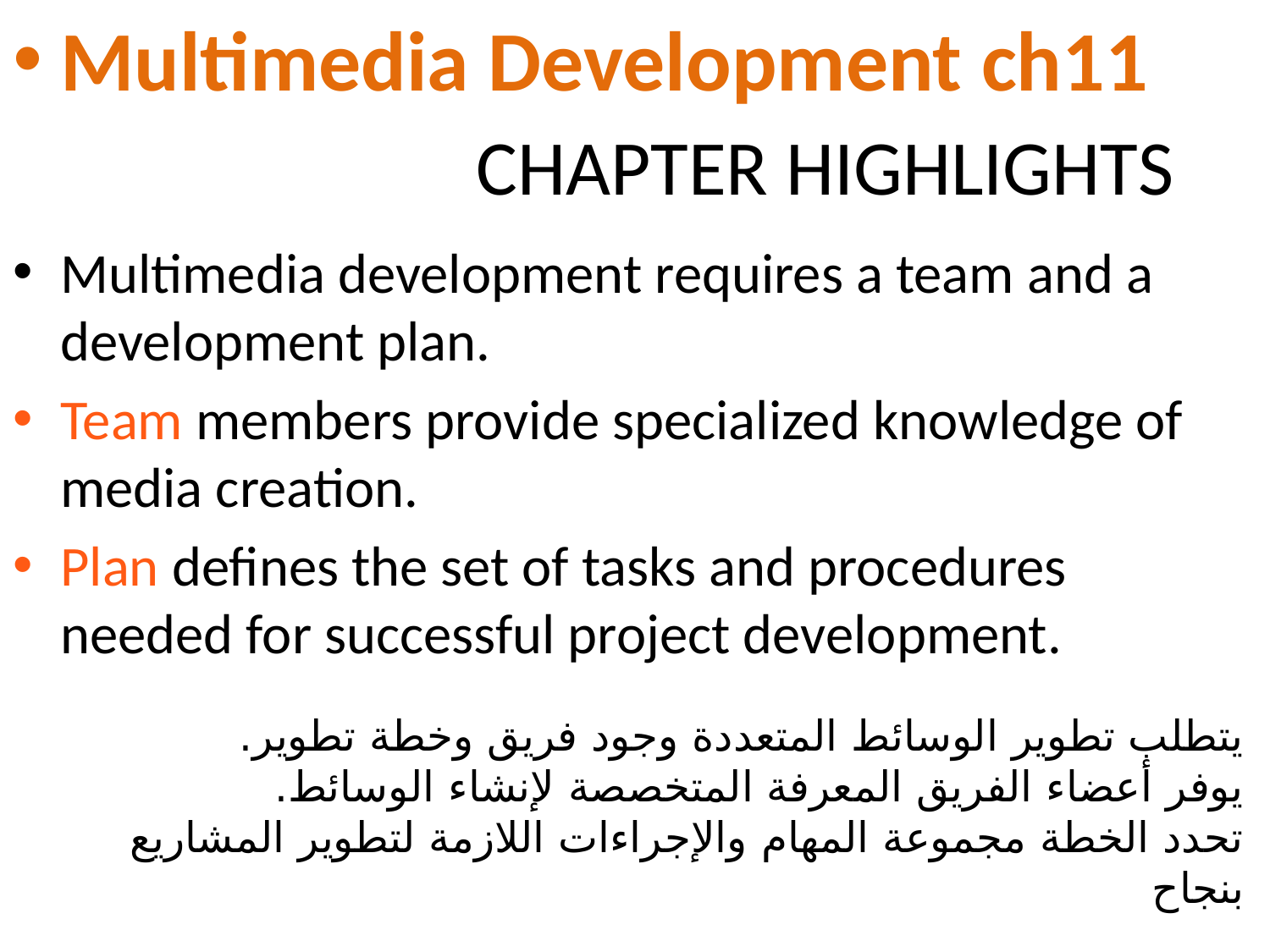

Multimedia Development ch11
# CHAPTER HIGHLIGHTS
Multimedia development requires a team and a development plan.
Team members provide specialized knowledge of media creation.
Plan defines the set of tasks and procedures needed for successful project development.
يتطلب تطوير الوسائط المتعددة وجود فريق وخطة تطوير.
يوفر أعضاء الفريق المعرفة المتخصصة لإنشاء الوسائط.
تحدد الخطة مجموعة المهام والإجراءات اللازمة لتطوير المشاريع بنجاح
1